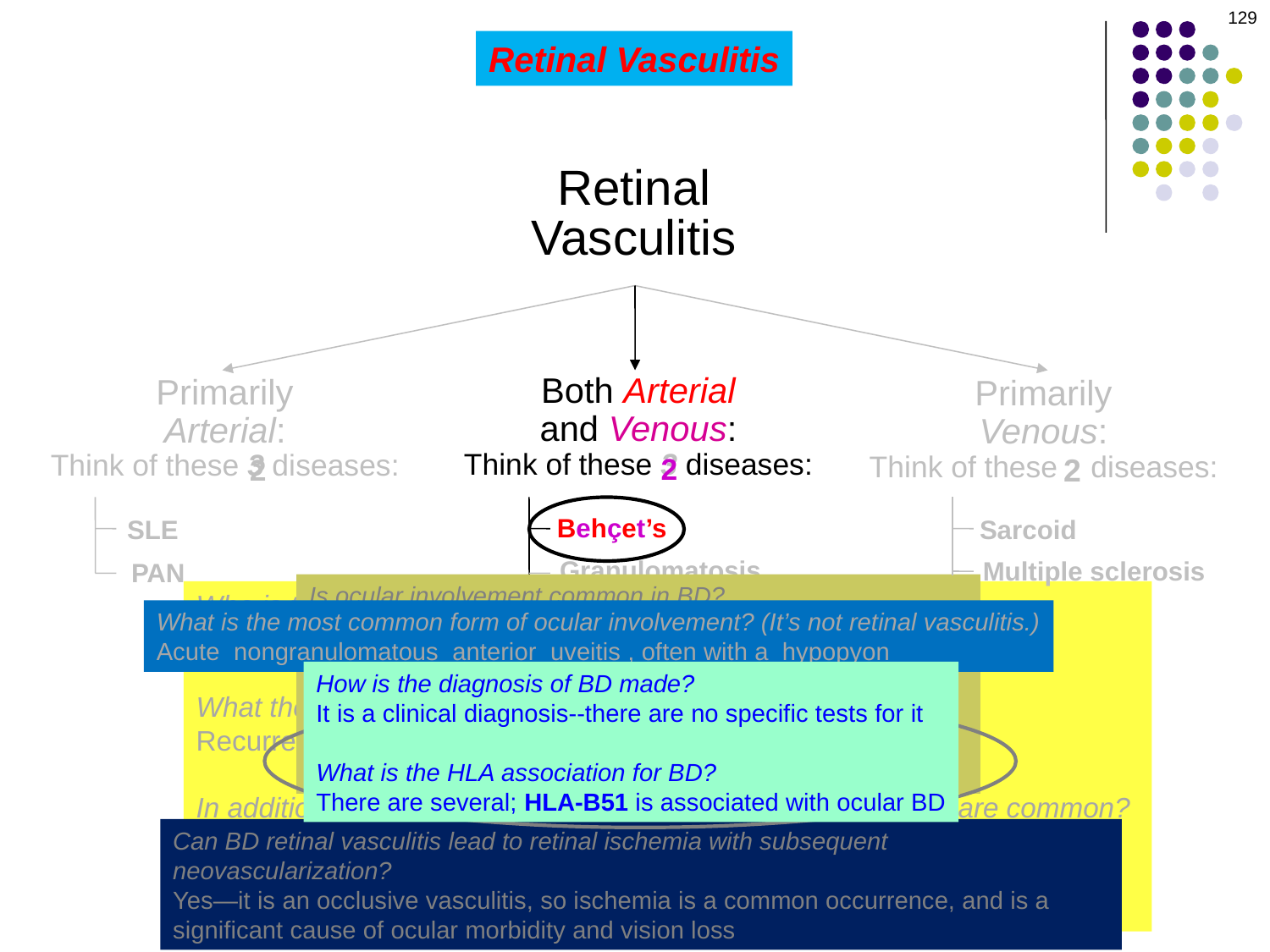

129
Retinal Vasculitis
Retinal
Vasculitis

Both Arterial
and Venous:
Think of these 3 diseases:
Primarily
Arterial:
Think of these 3 diseases:
Primarily
Venous:
Think of these 3 diseases:
2
2
2

Behçet’s
SLE
Sarcoid

Granulomatosis
Multiple sclerosis
PAN

Is ocular involvement common in BD?
Yes; estimates of ocular involvement run as high as 70%

Does BD pose a significant threat to long-term ocular health, and/or vision?
Mos def--severe vision loss results in as many as 25% of ocular BD cases
Who is the typical BD pt?
An individual of ‘Silk Road’ descent age 25-35

What the classic nonocular complaint in BD?
Recurrent oral ulcers

In addition to oral ulcers, what three other nonocular findings are common?
--Skin rash
--Genital ulcers
--Arthralgias
Wegener’s
What is the most common form of ocular involvement? (It’s not retinal vasculitis.)
Acute  nongranulomatous  anterior  uveitis , often with a  hypopyon

How is the diagnosis of BD made?
It is a clinical diagnosis--there are no specific tests for it

What is the HLA association for BD?
There are several; HLA-B51 is associated with ocular BD

Can BD retinal vasculitis lead to retinal ischemia with subsequent neovascularization?
Yes—it is an occlusive vasculitis, so ischemia is a common occurrence, and is a significant cause of ocular morbidity and vision loss